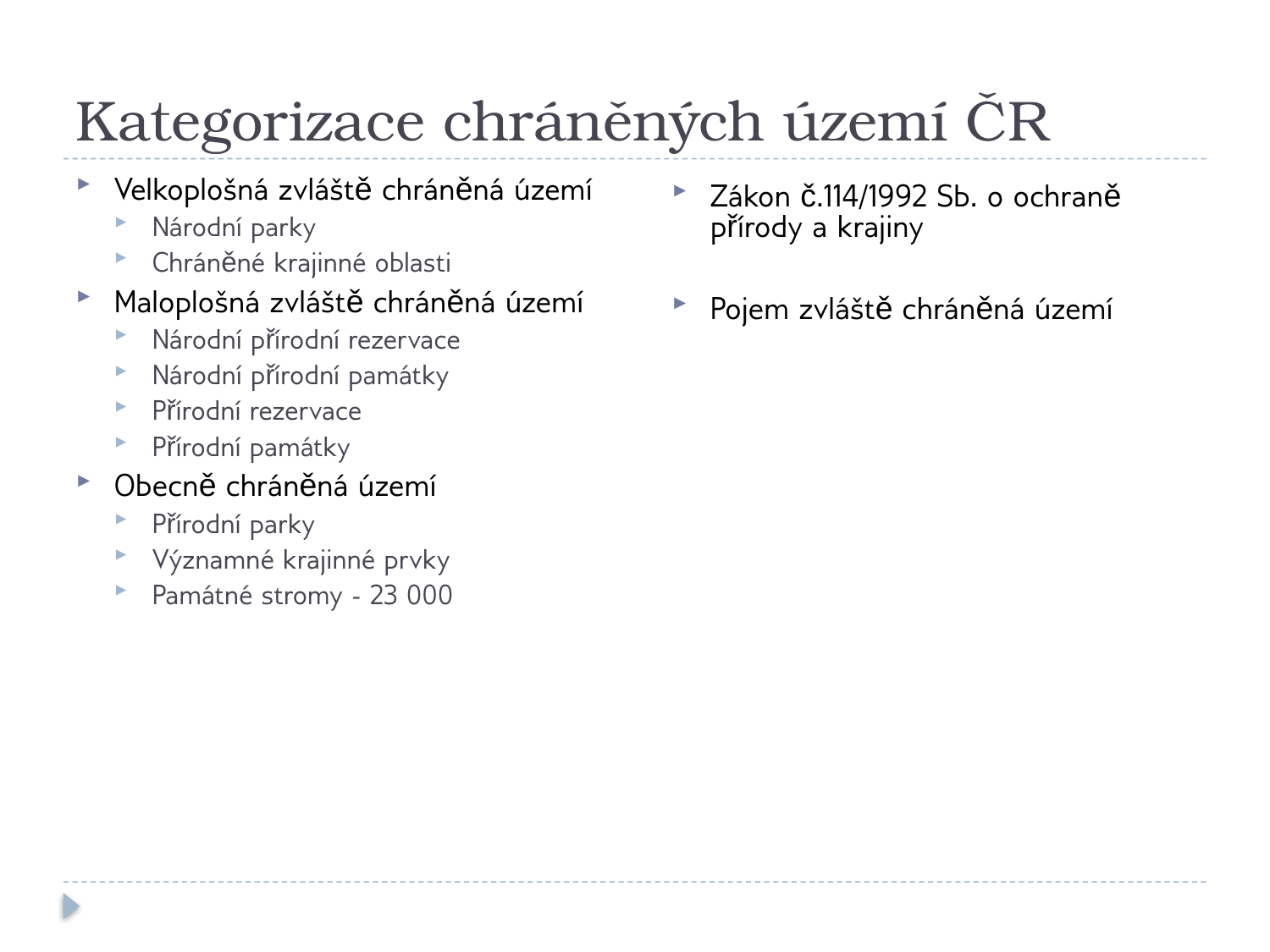

# Kategorizace chráněných území ČR
Velkoplošná zvláště chráněná území
Národní parky
Chráněné krajinné oblasti
Maloplošná zvláště chráněná území
Národní přírodní rezervace
Národní přírodní památky
Přírodní rezervace
Přírodní památky
Obecně chráněná území
Přírodní parky
Významné krajinné prvky
Památné stromy - 23 000

Zákon č.114/1992 Sb. o ochraně přírody a krajiny

Pojem zvláště chráněná území